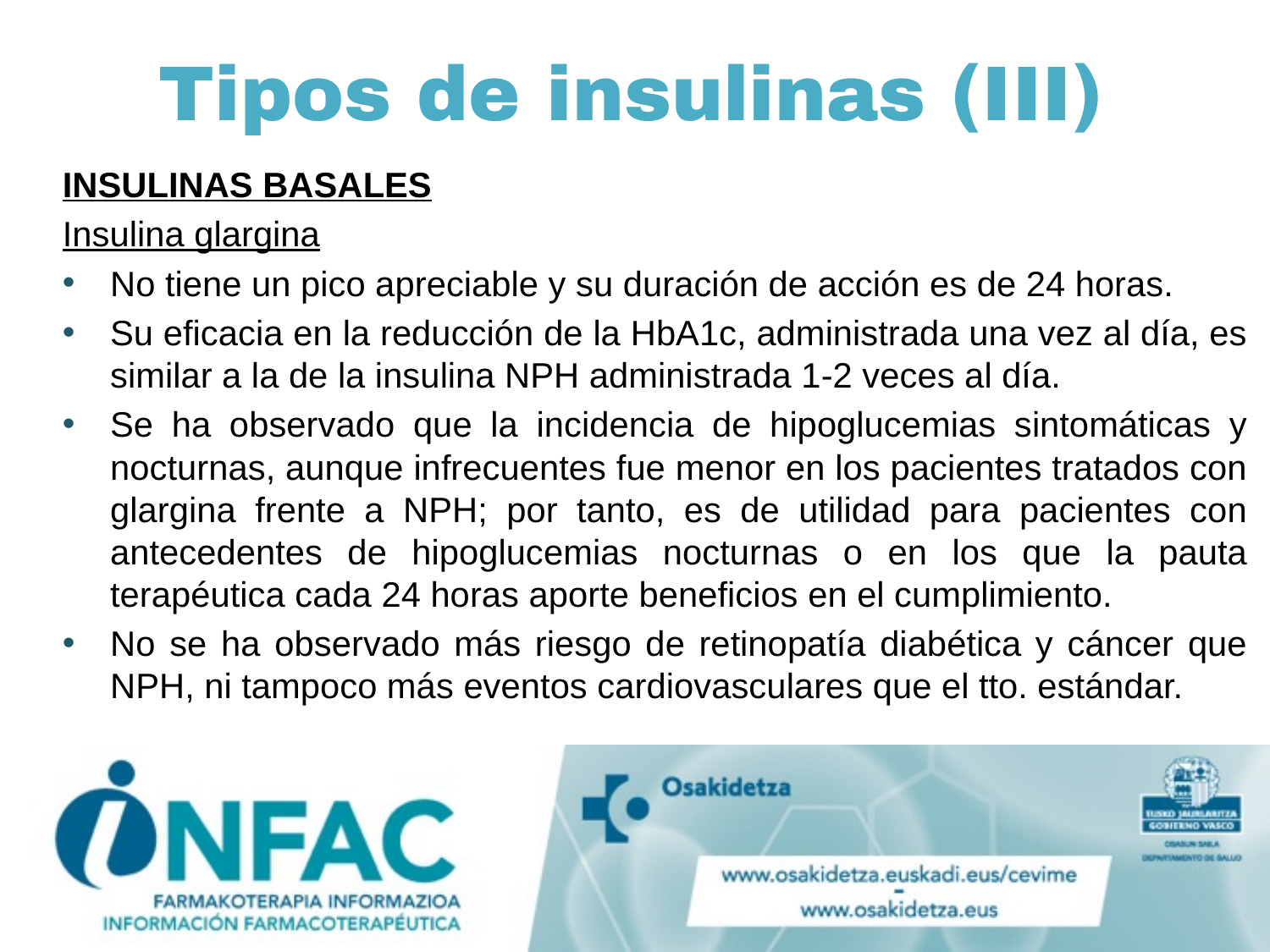

# Tipos de insulinas (III)
INSULINAS BASALES
Insulina glargina
No tiene un pico apreciable y su duración de acción es de 24 horas.
Su eficacia en la reducción de la HbA1c, administrada una vez al día, es similar a la de la insulina NPH administrada 1-2 veces al día.
Se ha observado que la incidencia de hipoglucemias sintomáticas y nocturnas, aunque infrecuentes fue menor en los pacientes tratados con glargina frente a NPH; por tanto, es de utilidad para pacientes con antecedentes de hipoglucemias nocturnas o en los que la pauta terapéutica cada 24 horas aporte beneficios en el cumplimiento.
No se ha observado más riesgo de retinopatía diabética y cáncer que NPH, ni tampoco más eventos cardiovasculares que el tto. estándar.